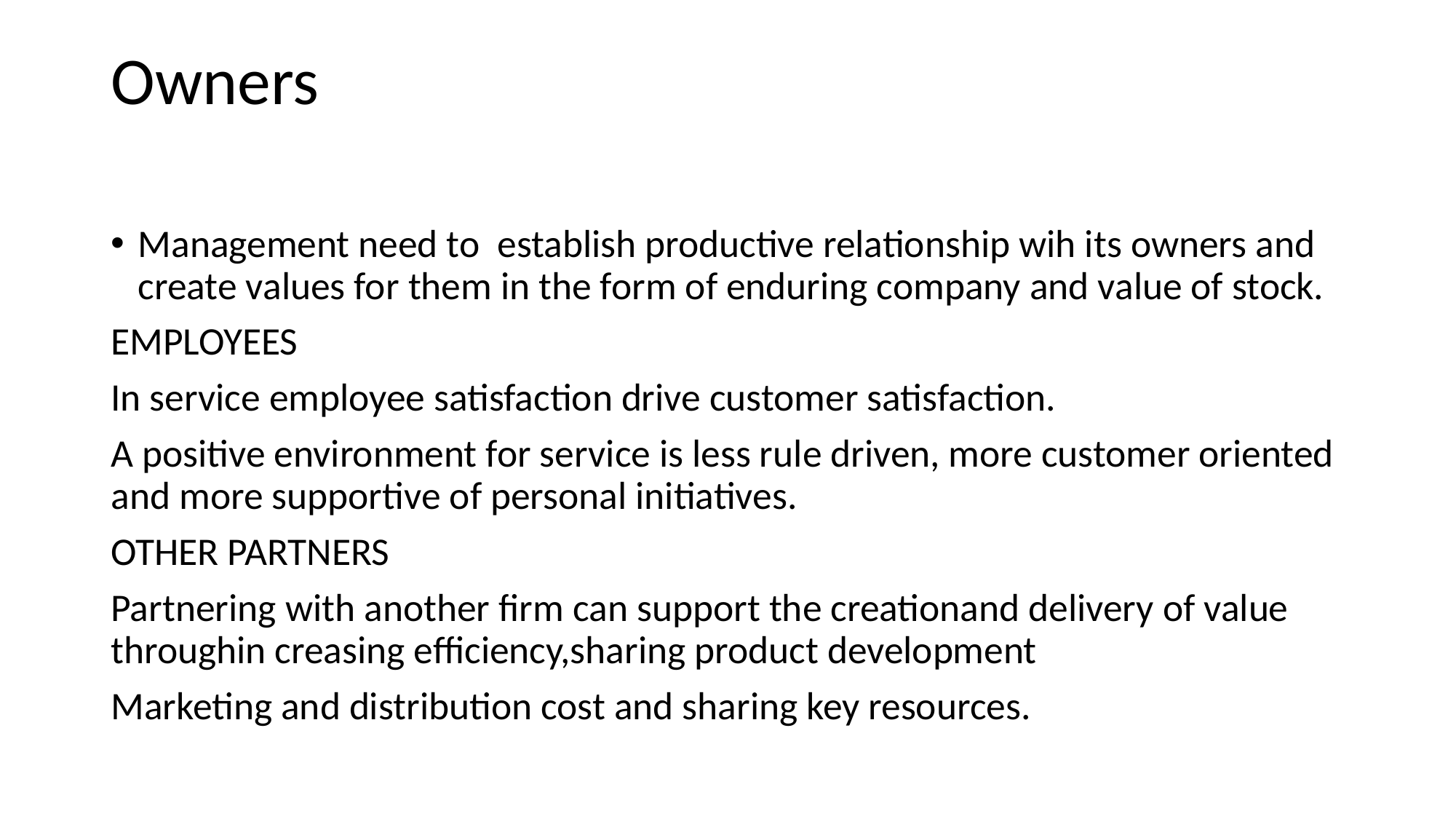

# Owners
Management need to  establish productive relationship wih its owners and create values for them in the form of enduring company and value of stock.
EMPLOYEES
In service employee satisfaction drive customer satisfaction.
A positive environment for service is less rule driven, more customer oriented and more supportive of personal initiatives.
OTHER PARTNERS
Partnering with another firm can support the creationand delivery of value throughin creasing efficiency,sharing product development
Marketing and distribution cost and sharing key resources.